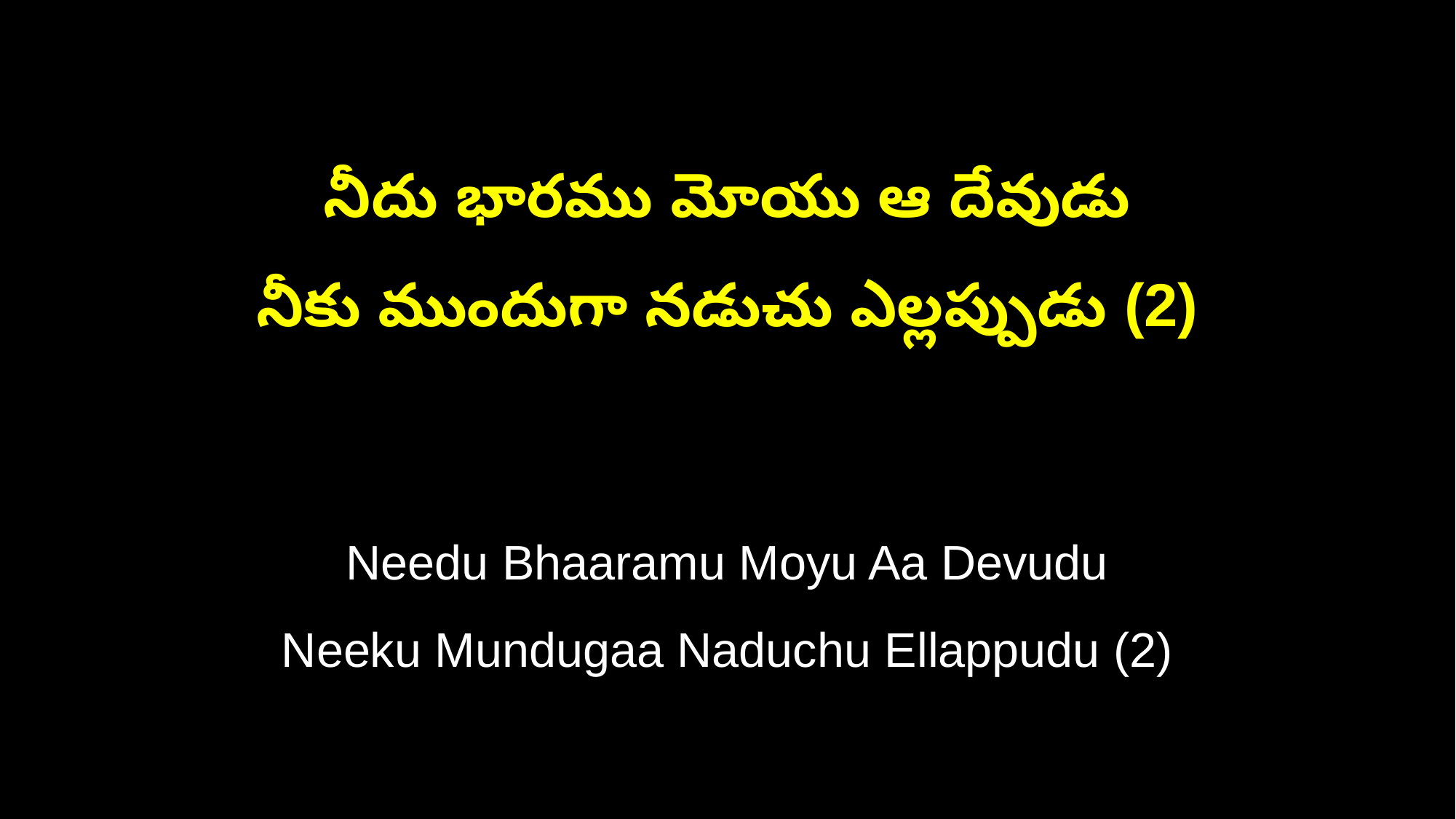

నీదు భారము మోయు ఆ దేవుడు
నీకు ముందుగా నడుచు ఎల్లప్పుడు (2)
Needu Bhaaramu Moyu Aa Devudu
Neeku Mundugaa Naduchu Ellappudu (2)